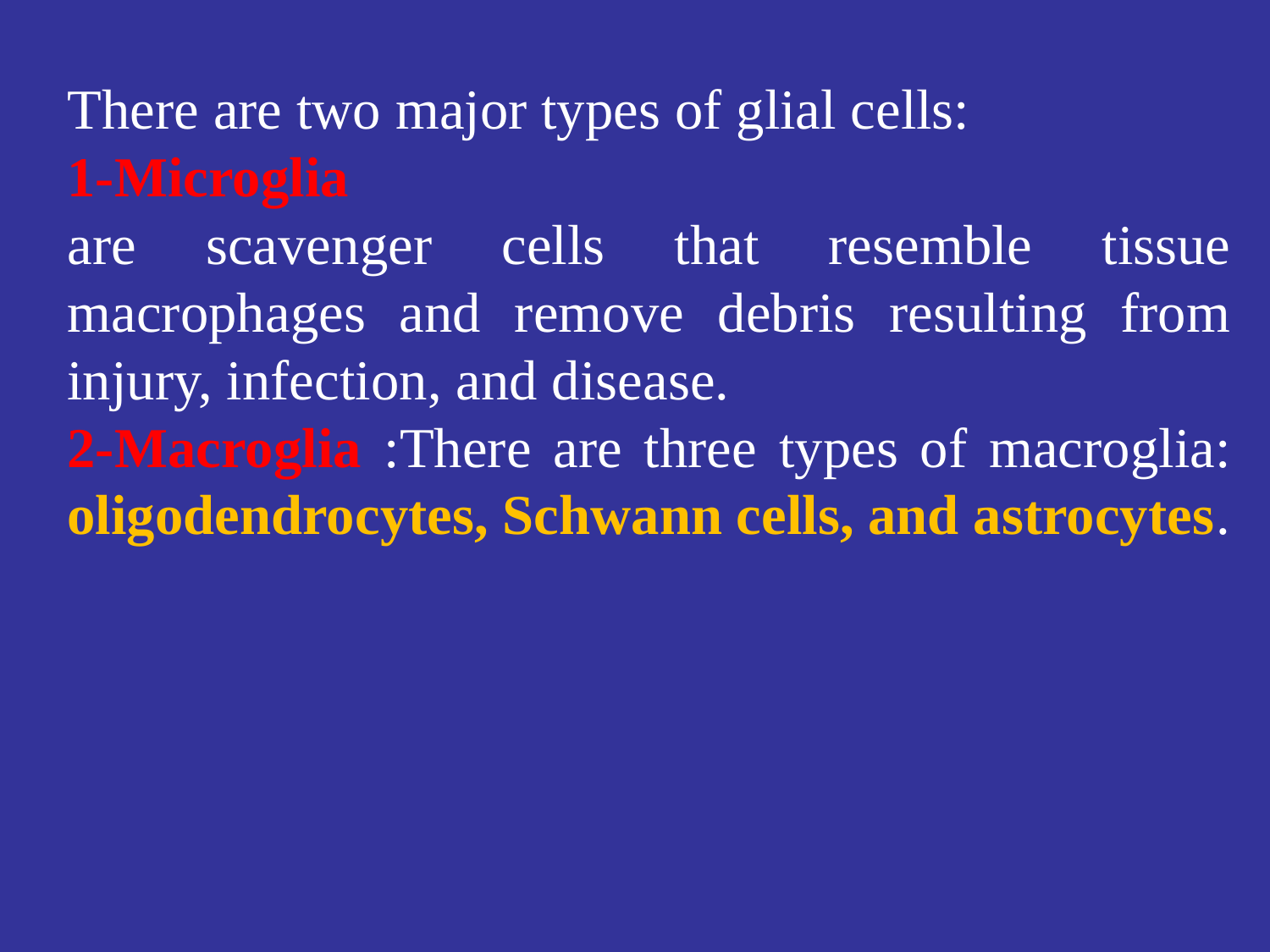

There are two major types of glial cells:
1-Microglia
are scavenger cells that resemble tissue macrophages and remove debris resulting from injury, infection, and disease.
2-Macroglia :There are three types of macroglia: oligodendrocytes, Schwann cells, and astrocytes.